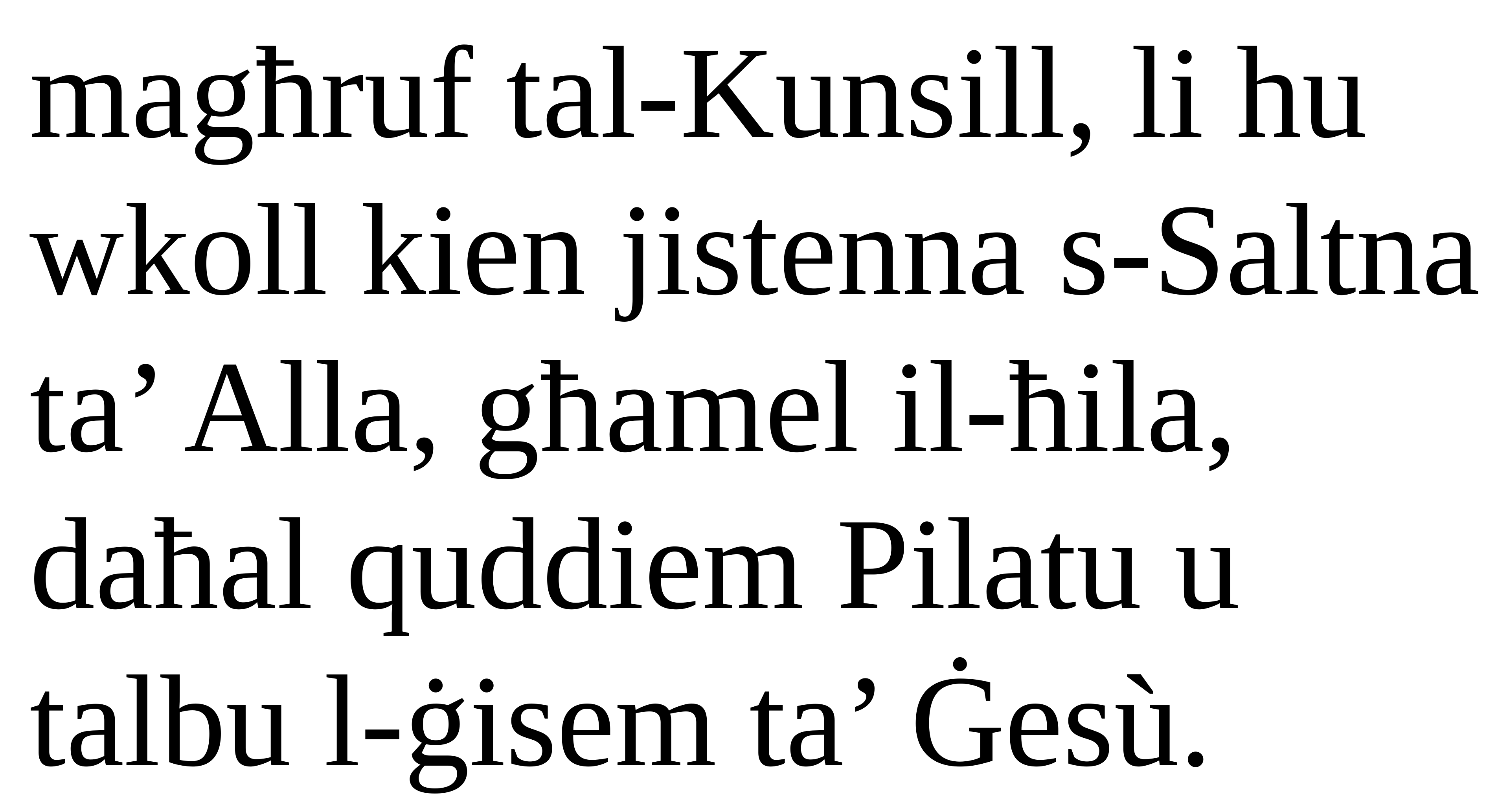

magħruf tal-Kunsill, li hu wkoll kien jistenna s-Saltna ta’ Alla, għamel il-ħila, daħal quddiem Pilatu u talbu l-ġisem ta’ Ġesù.